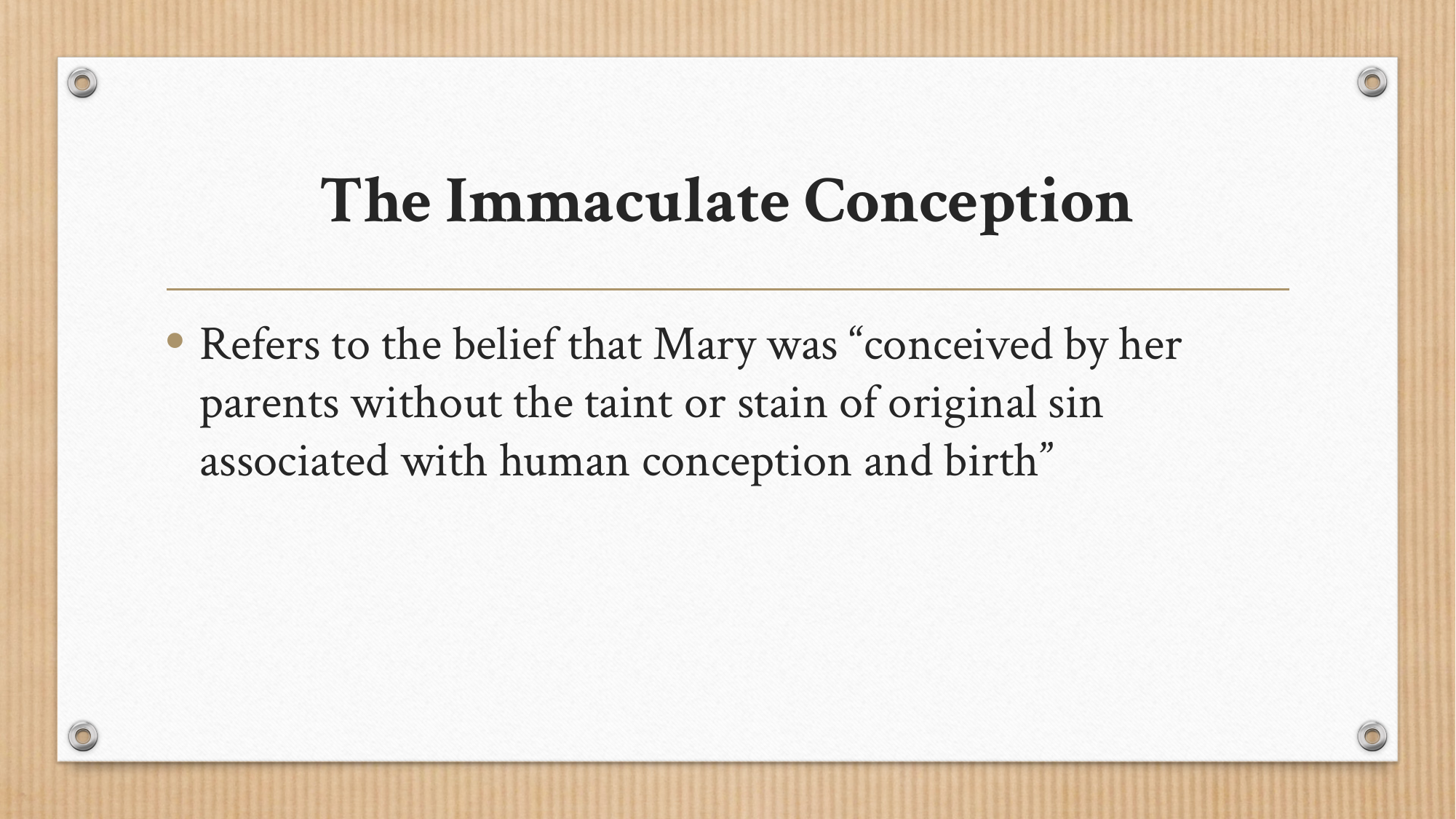

# The Immaculate Conception
Refers to the belief that Mary was “conceived by her parents without the taint or stain of original sin associated with human conception and birth”